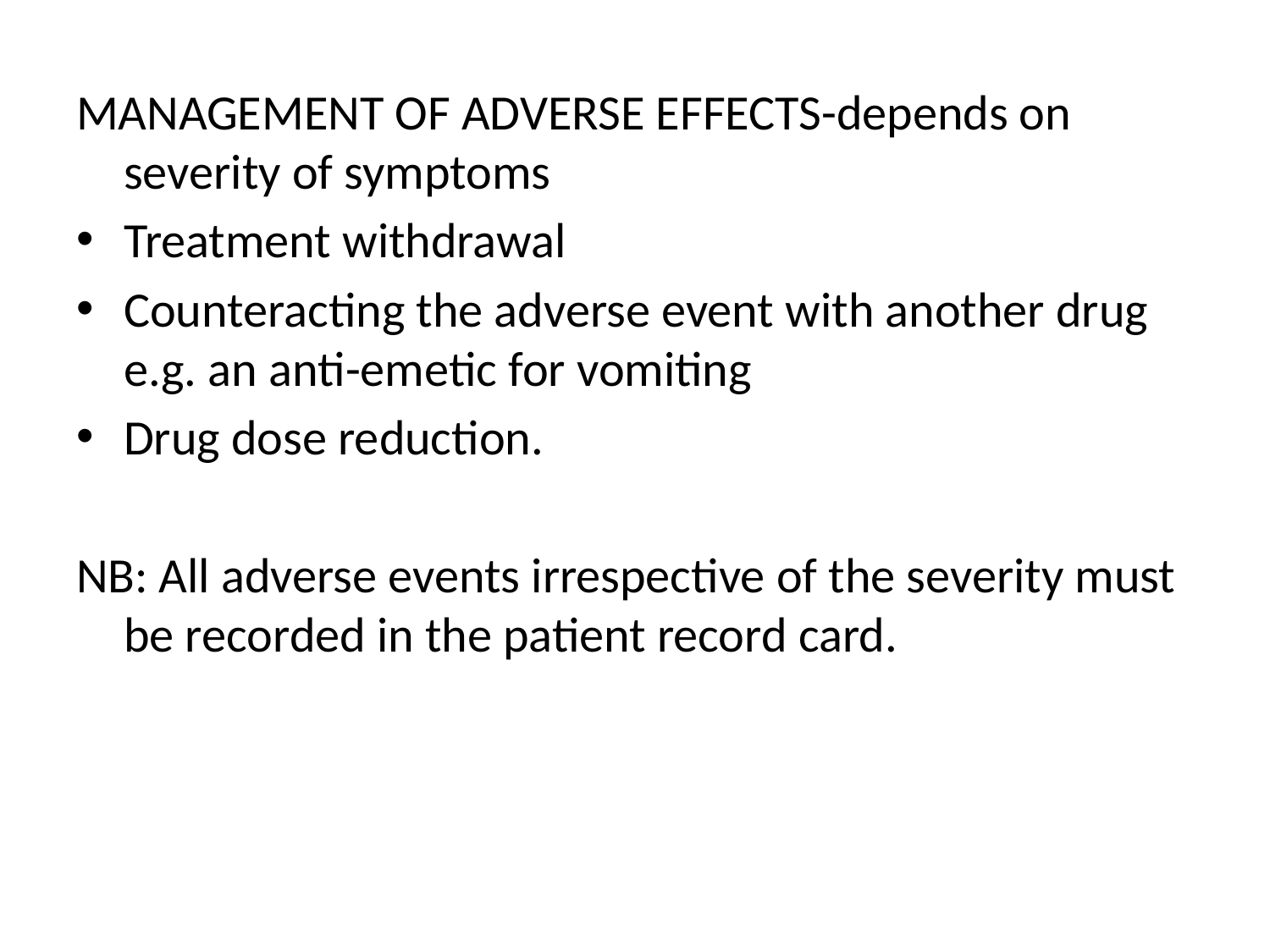

#
MANAGEMENT OF ADVERSE EFFECTS-depends on severity of symptoms
Treatment withdrawal
Counteracting the adverse event with another drug e.g. an anti-emetic for vomiting
Drug dose reduction.

NB: All adverse events irrespective of the severity must be recorded in the patient record card.